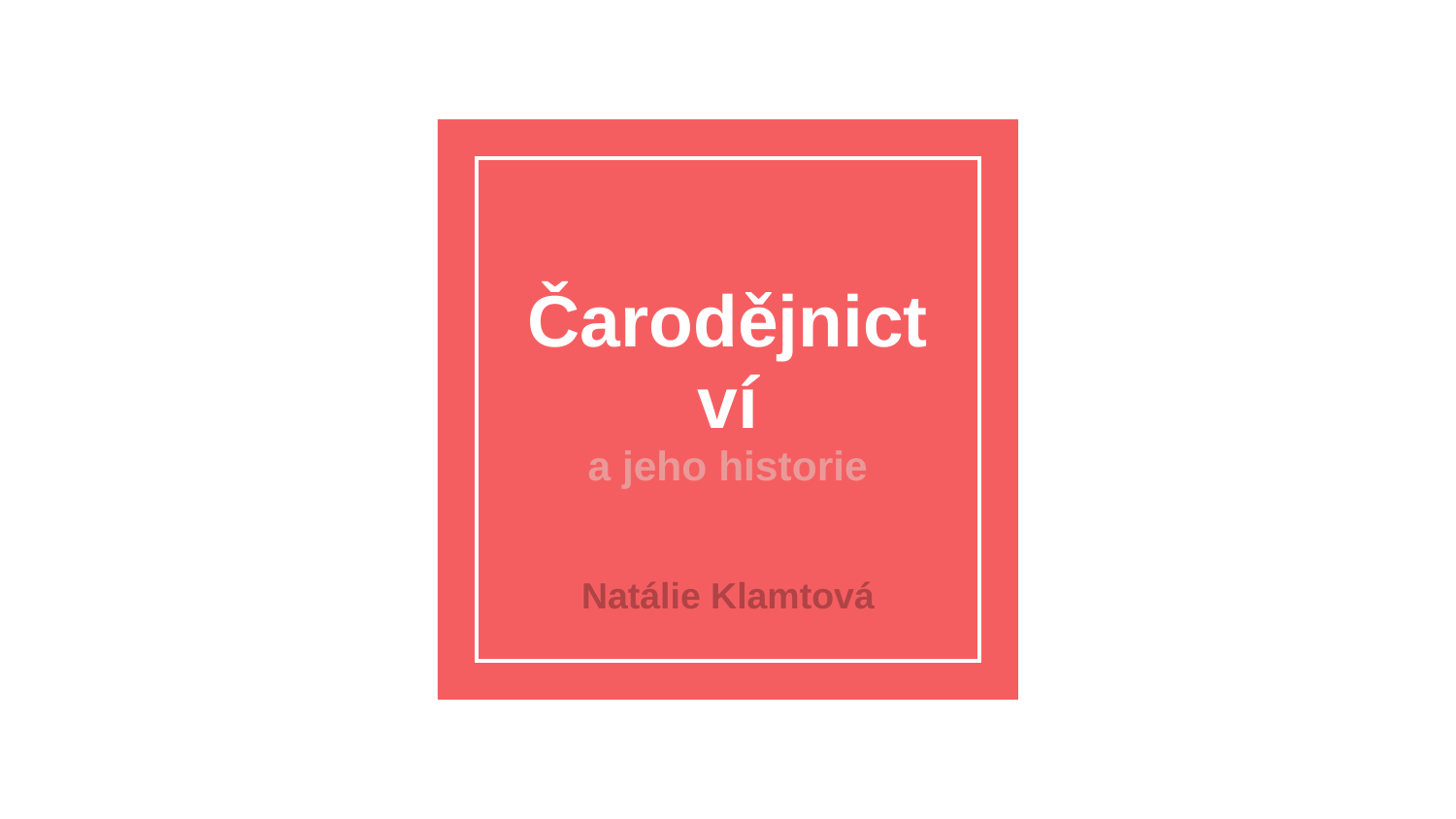

# Čarodějnictví
a jeho historie
Natálie Klamtová